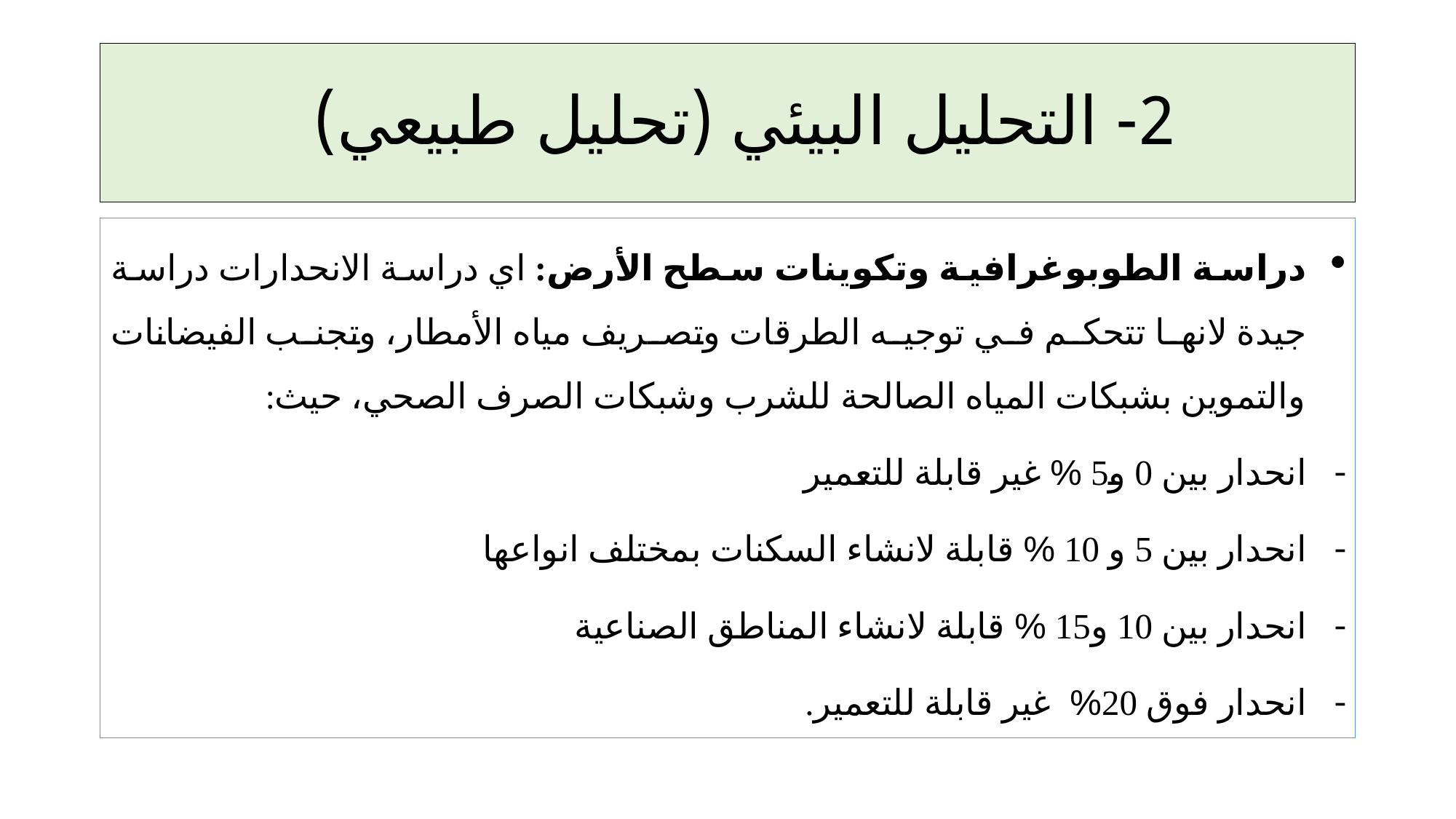

# 2- التحليل البيئي (تحليل طبيعي)
دراسة الطوبوغرافية وتكوينات سطح الأرض: اي دراسة الانحدارات دراسة جيدة لانها تتحكم في توجيه الطرقات وتصريف مياه الأمطار، وتجنب الفيضانات والتموين بشبكات المياه الصالحة للشرب وشبكات الصرف الصحي، حيث:
انحدار بين 0 و5 % غير قابلة للتعمير
انحدار بين 5 و 10 % قابلة لانشاء السكنات بمختلف انواعها
انحدار بين 10 و15 % قابلة لانشاء المناطق الصناعية
انحدار فوق 20%  غير قابلة للتعمير.